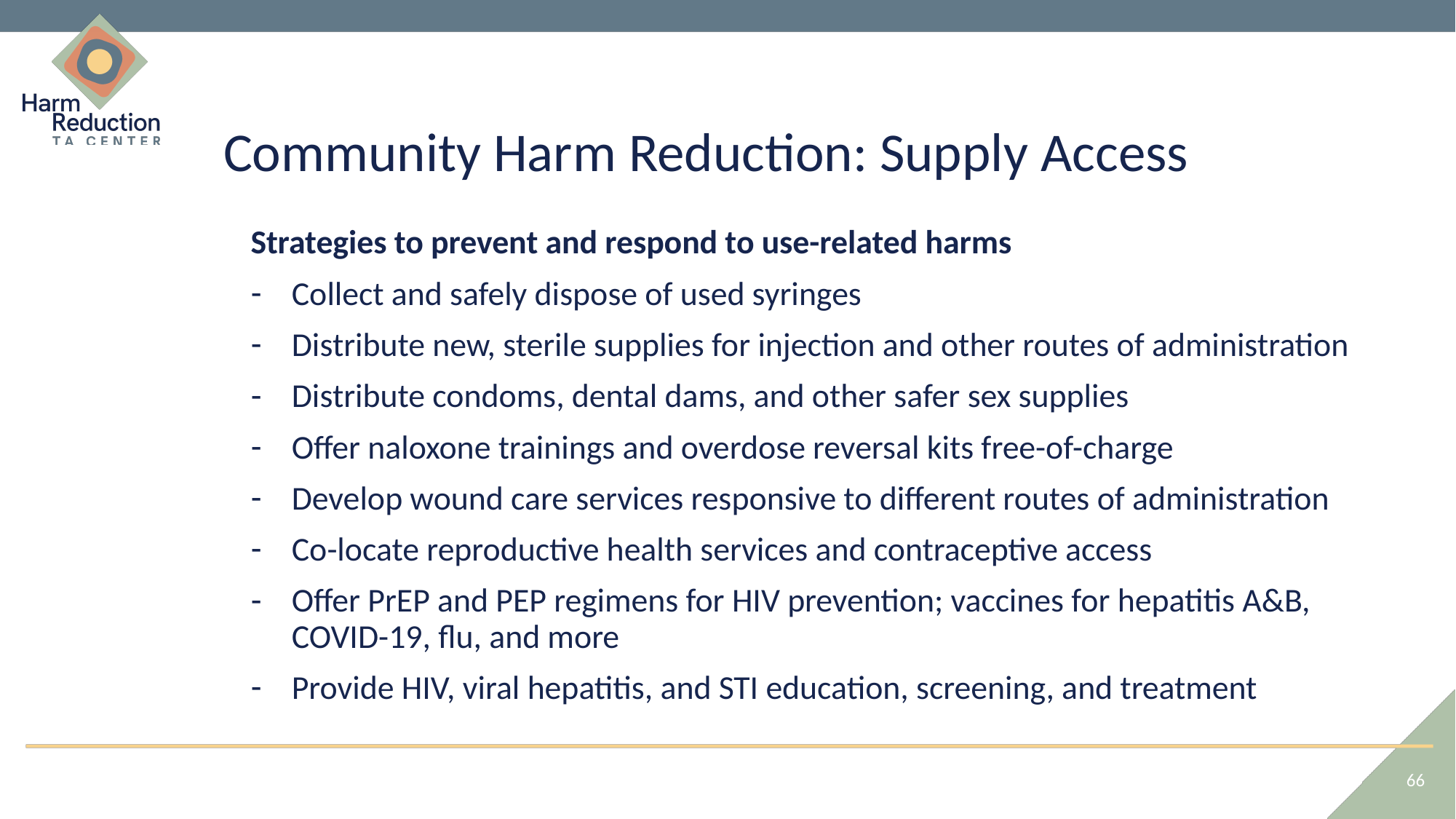

# Community Harm Reduction: Supply Access
Strategies to prevent and respond to use-related harms
Collect and safely dispose of used syringes
Distribute new, sterile supplies for injection and other routes of administration
Distribute condoms, dental dams, and other safer sex supplies
Offer naloxone trainings and overdose reversal kits free-of-charge
Develop wound care services responsive to different routes of administration
Co-locate reproductive health services and contraceptive access
Offer PrEP and PEP regimens for HIV prevention; vaccines for hepatitis A&B, COVID-19, flu, and more
Provide HIV, viral hepatitis, and STI education, screening, and treatment

66